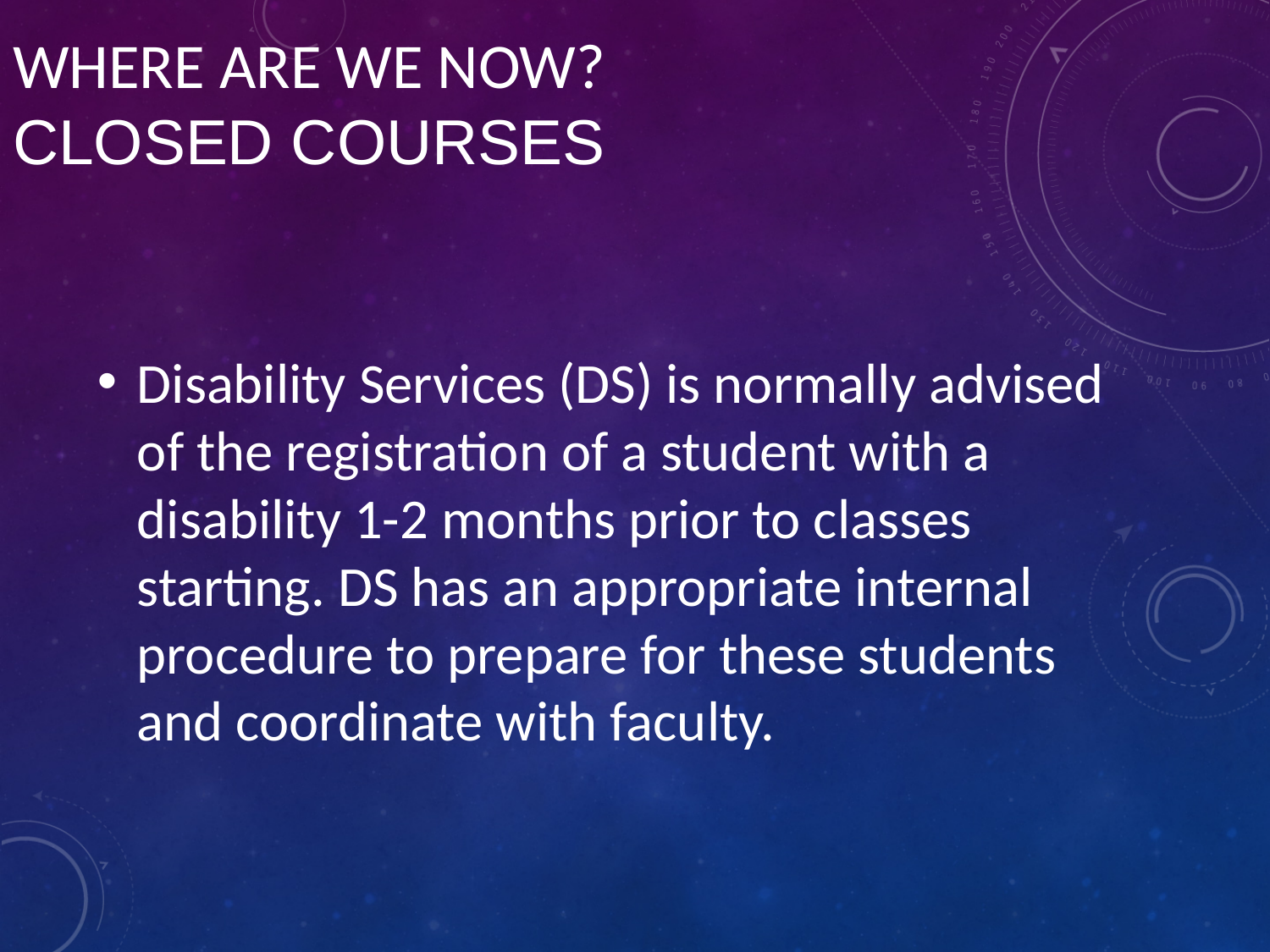

# Where are we now? Closed courses
Disability Services (DS) is normally advised of the registration of a student with a disability 1-2 months prior to classes starting. DS has an appropriate internal procedure to prepare for these students and coordinate with faculty.